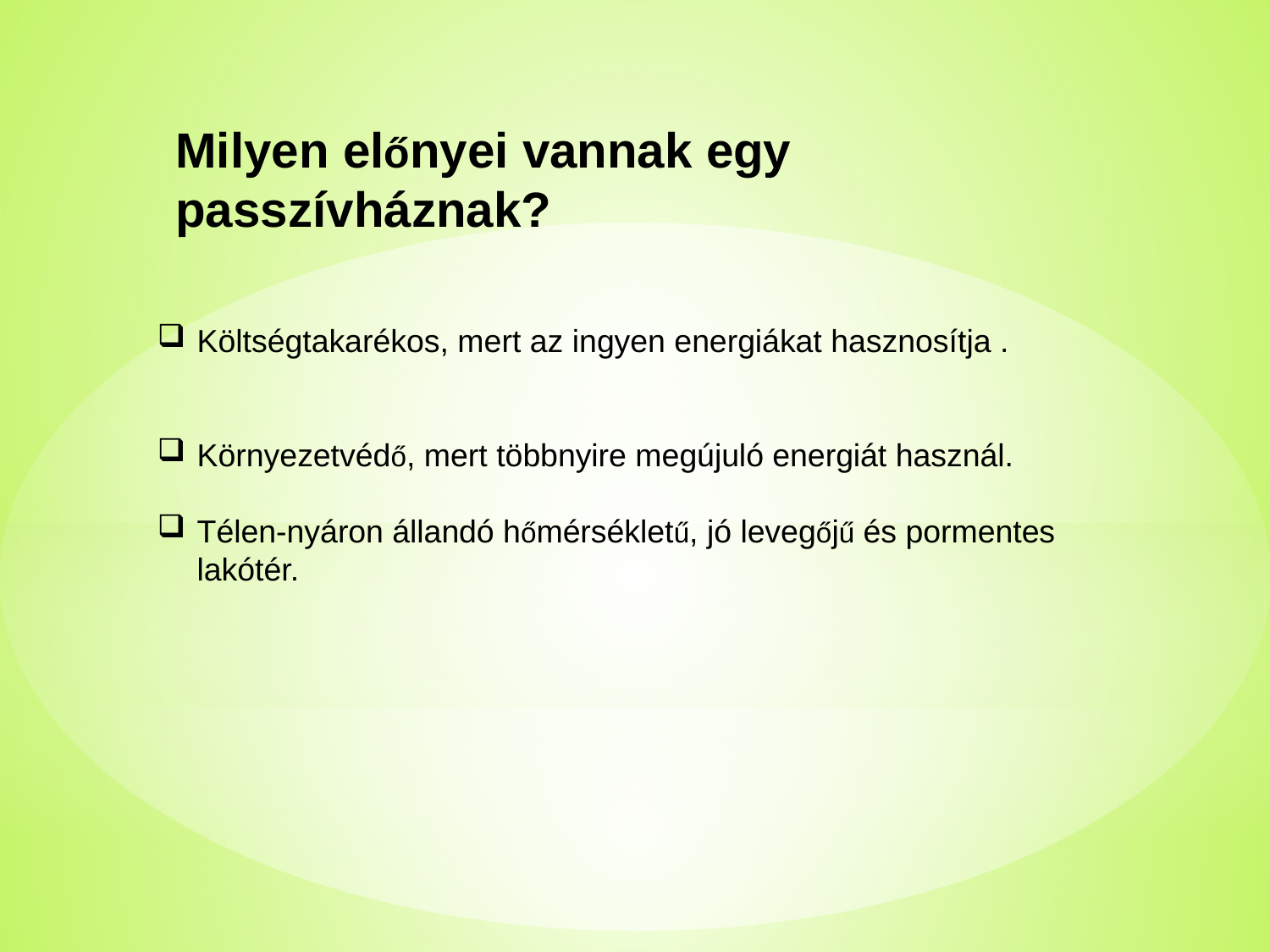

Milyen előnyei vannak egy passzívháznak?

Költségtakarékos, mert az ingyen energiákat hasznosítja .

Környezetvédő, mert többnyire megújuló energiát használ.

Télen-nyáron állandó hőmérsékletű, jó levegőjű és pormentes lakótér.